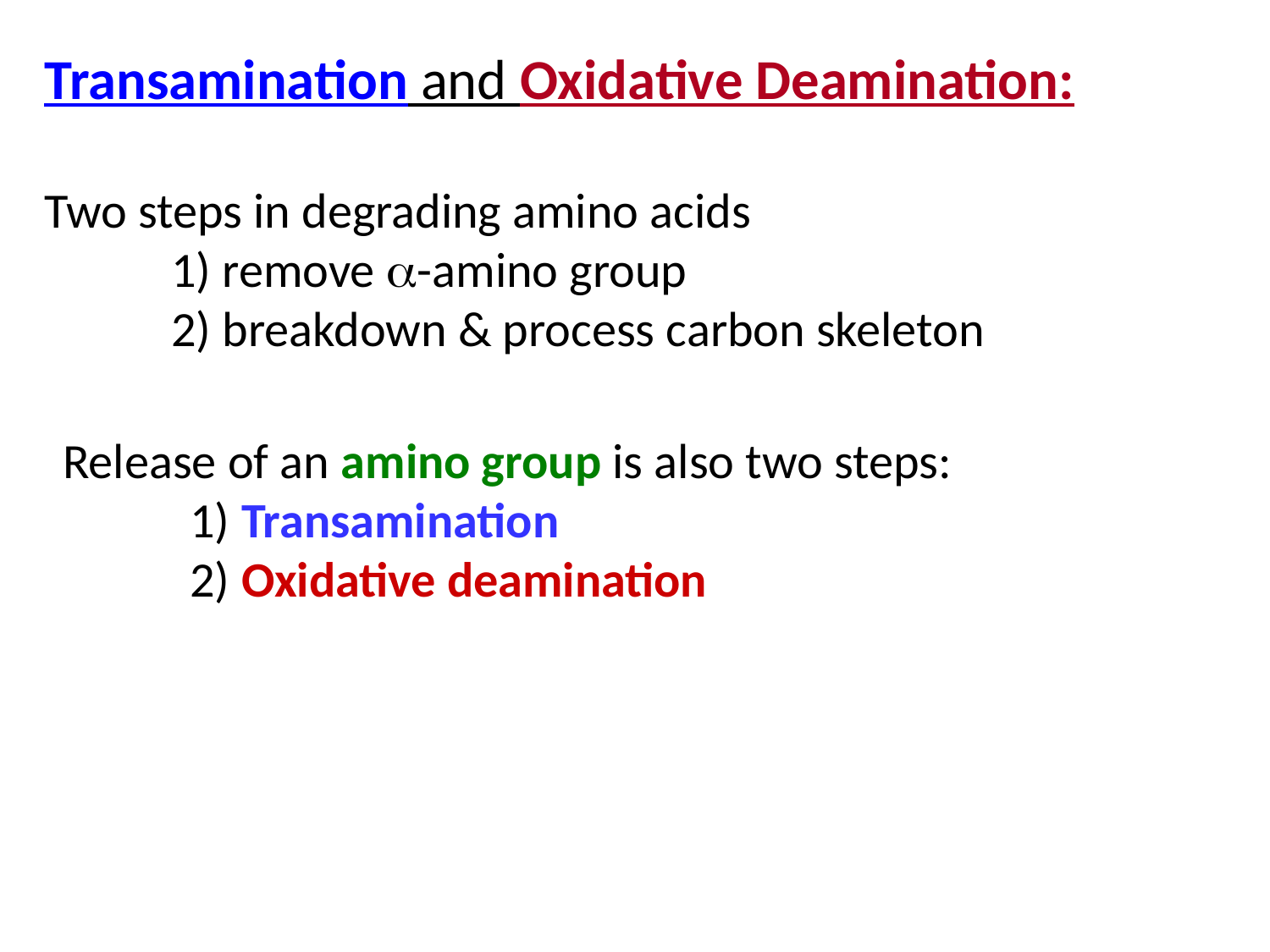

Transamination and Oxidative Deamination:

Two steps in degrading amino acids
	1) remove α-amino group
	2) breakdown & process carbon skeleton
Release of an amino group is also two steps:
	1) Transamination
	2) Oxidative deamination